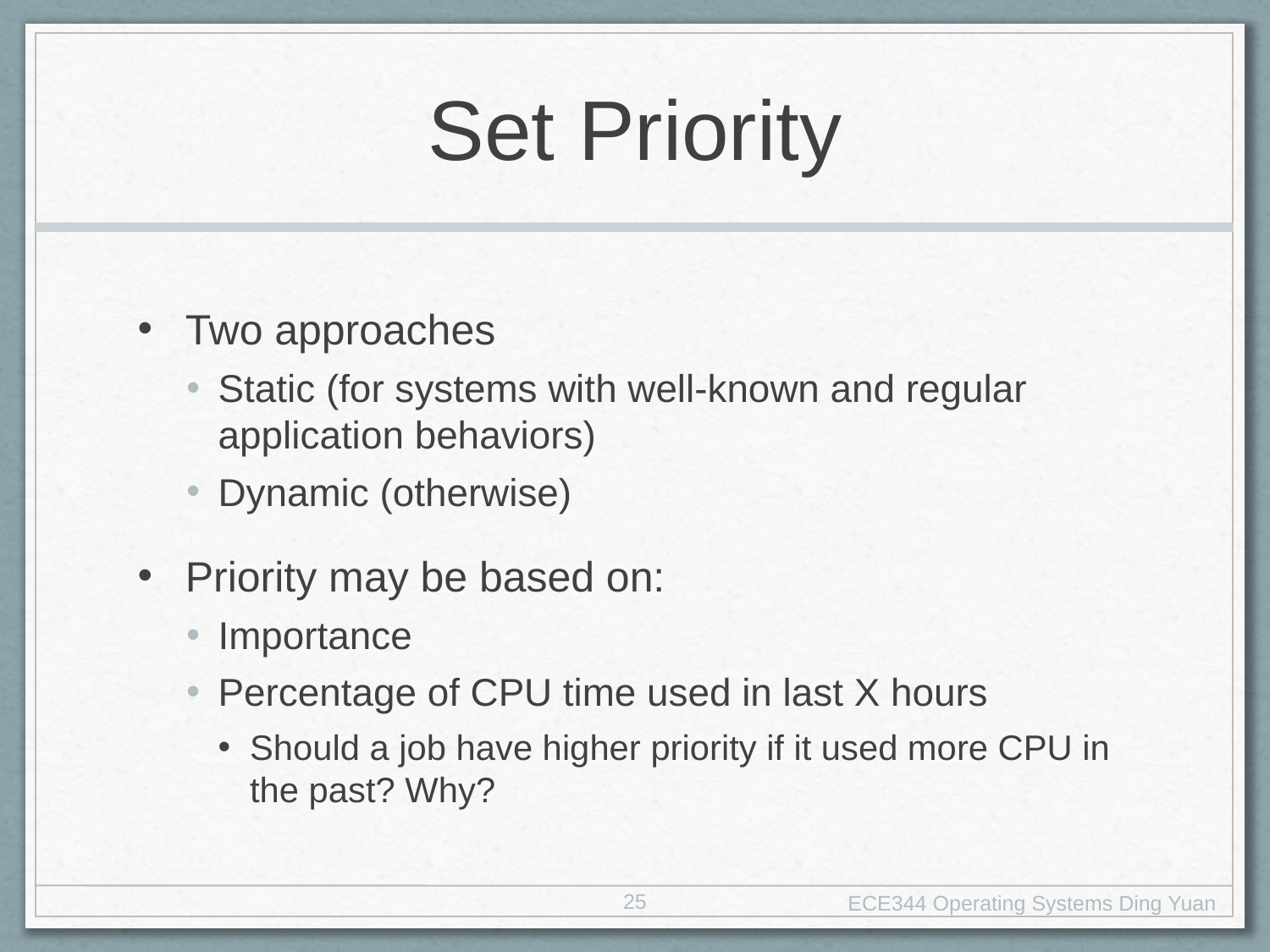

# Set Priority
Two approaches
Static (for systems with well-known and regular application behaviors)
Dynamic (otherwise)
Priority may be based on:
Importance
Percentage of CPU time used in last X hours
Should a job have higher priority if it used more CPU in the past? Why?

25
ECE344 Operating Systems Ding Yuan